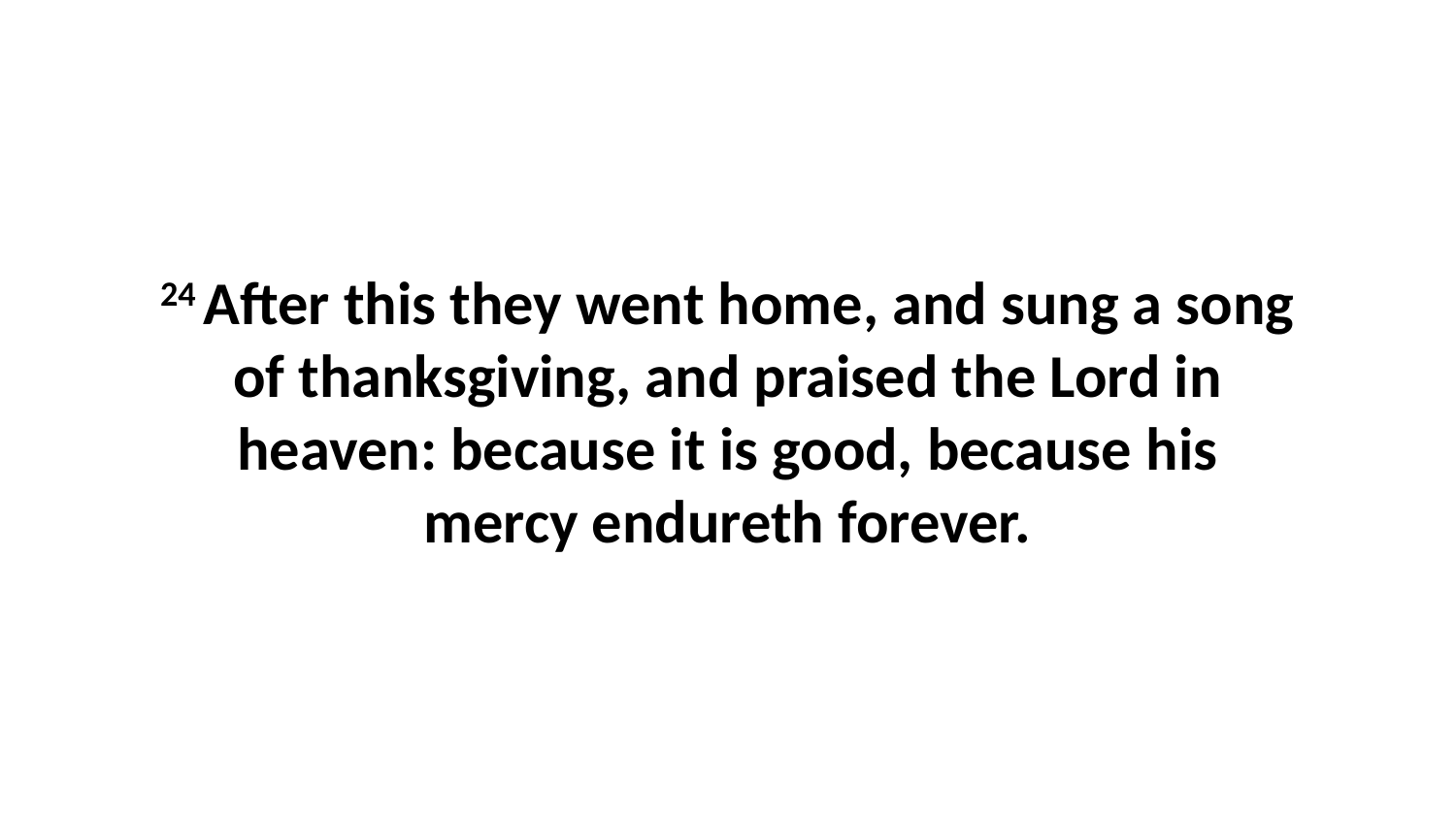

24 After this they went home, and sung a song of thanksgiving, and praised the Lord in heaven: because it is good, because his mercy endureth forever.